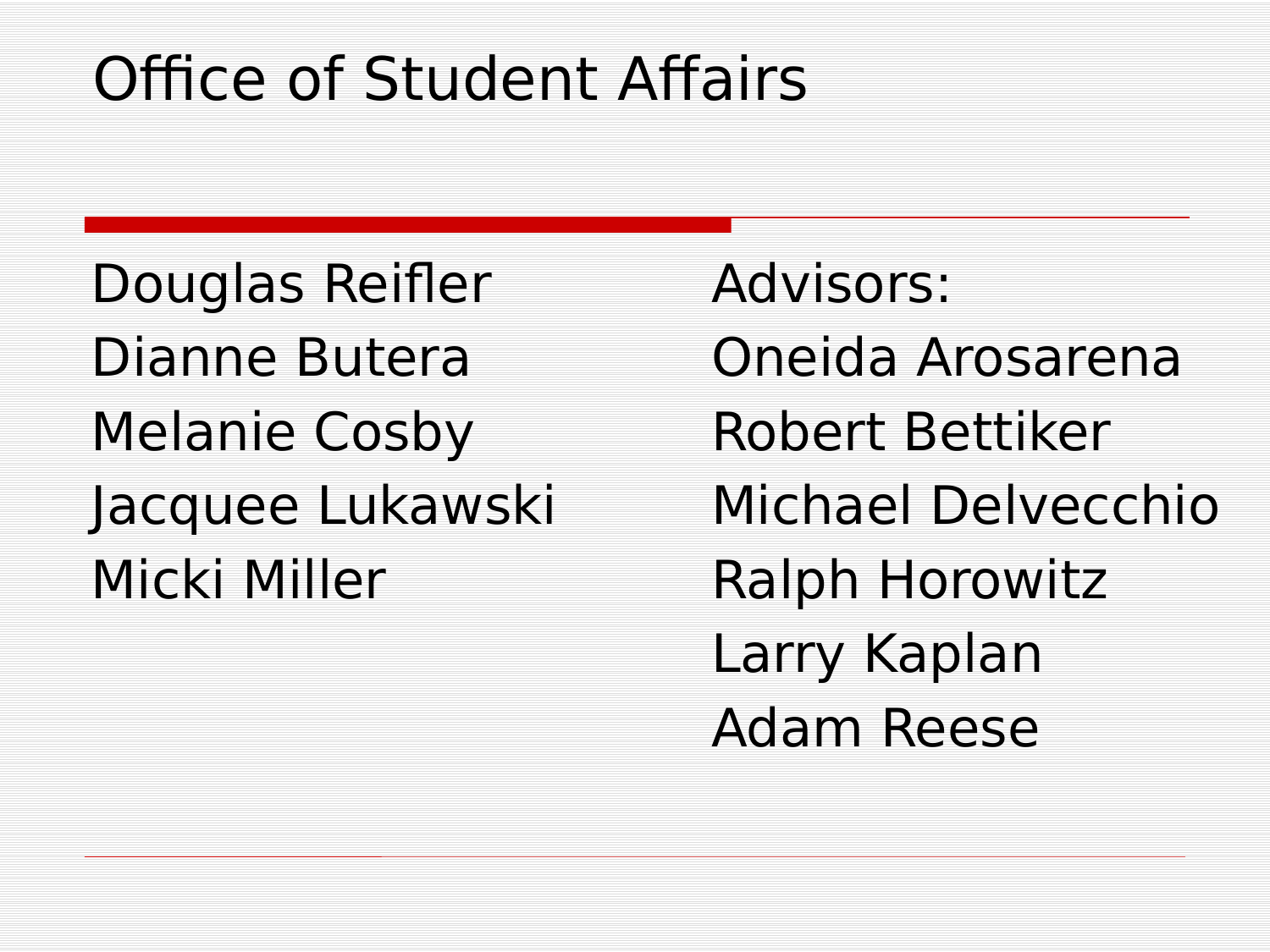

# Office of Student Affairs
Douglas Reifler
Dianne Butera
Melanie Cosby
Jacquee Lukawski
Micki Miller
Advisors:
Oneida Arosarena
Robert Bettiker
Michael Delvecchio
Ralph Horowitz
Larry Kaplan
Adam Reese